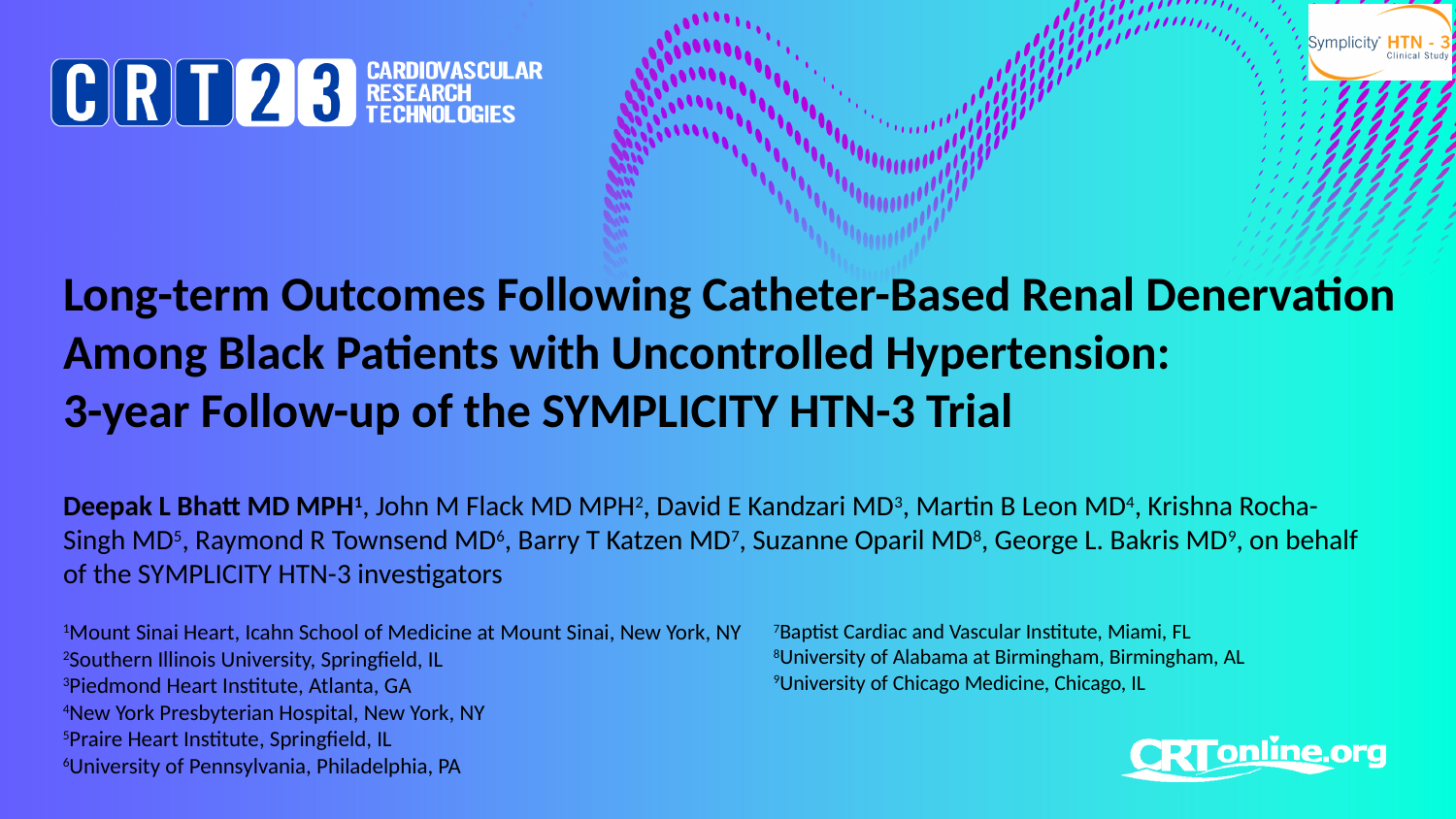

# Long-term Outcomes Following Catheter-Based Renal Denervation Among Black Patients with Uncontrolled Hypertension: 3-year Follow-up of the SYMPLICITY HTN-3 Trial
Deepak L Bhatt MD MPH1, John M Flack MD MPH2, David E Kandzari MD3, Martin B Leon MD4, Krishna Rocha-Singh MD5, Raymond R Townsend MD6, Barry T Katzen MD7, Suzanne Oparil MD8, George L. Bakris MD9, on behalf of the SYMPLICITY HTN-3 investigators
1Mount Sinai Heart, Icahn School of Medicine at Mount Sinai, New York, NY
2Southern Illinois University, Springfield, IL
3Piedmond Heart Institute, Atlanta, GA
4New York Presbyterian Hospital, New York, NY
5Praire Heart Institute, Springfield, IL
6University of Pennsylvania, Philadelphia, PA
7Baptist Cardiac and Vascular Institute, Miami, FL
8University of Alabama at Birmingham, Birmingham, AL
9University of Chicago Medicine, Chicago, IL